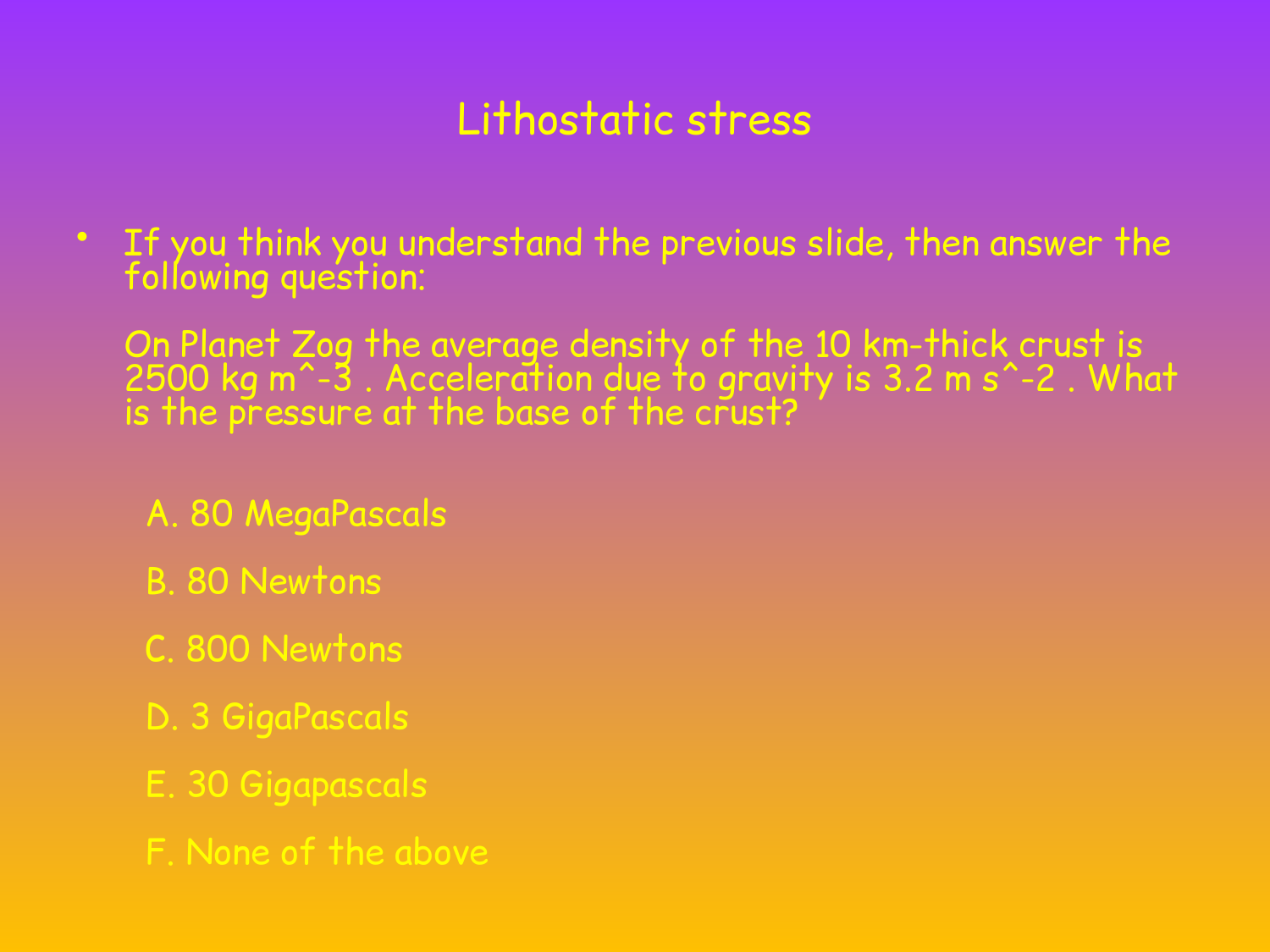

# Lithostatic stress
If you think you understand the previous slide, then answer the following question:
On Planet Zog the average density of the 10 km-thick crust is 2500 kg m^-3 . Acceleration due to gravity is 3.2 m s^-2 . What is the pressure at the base of the crust?
  A. 80 MegaPascals
  B. 80 Newtons
  C. 800 Newtons
  D. 3 GigaPascals
  E. 30 Gigapascals
  F. None of the above